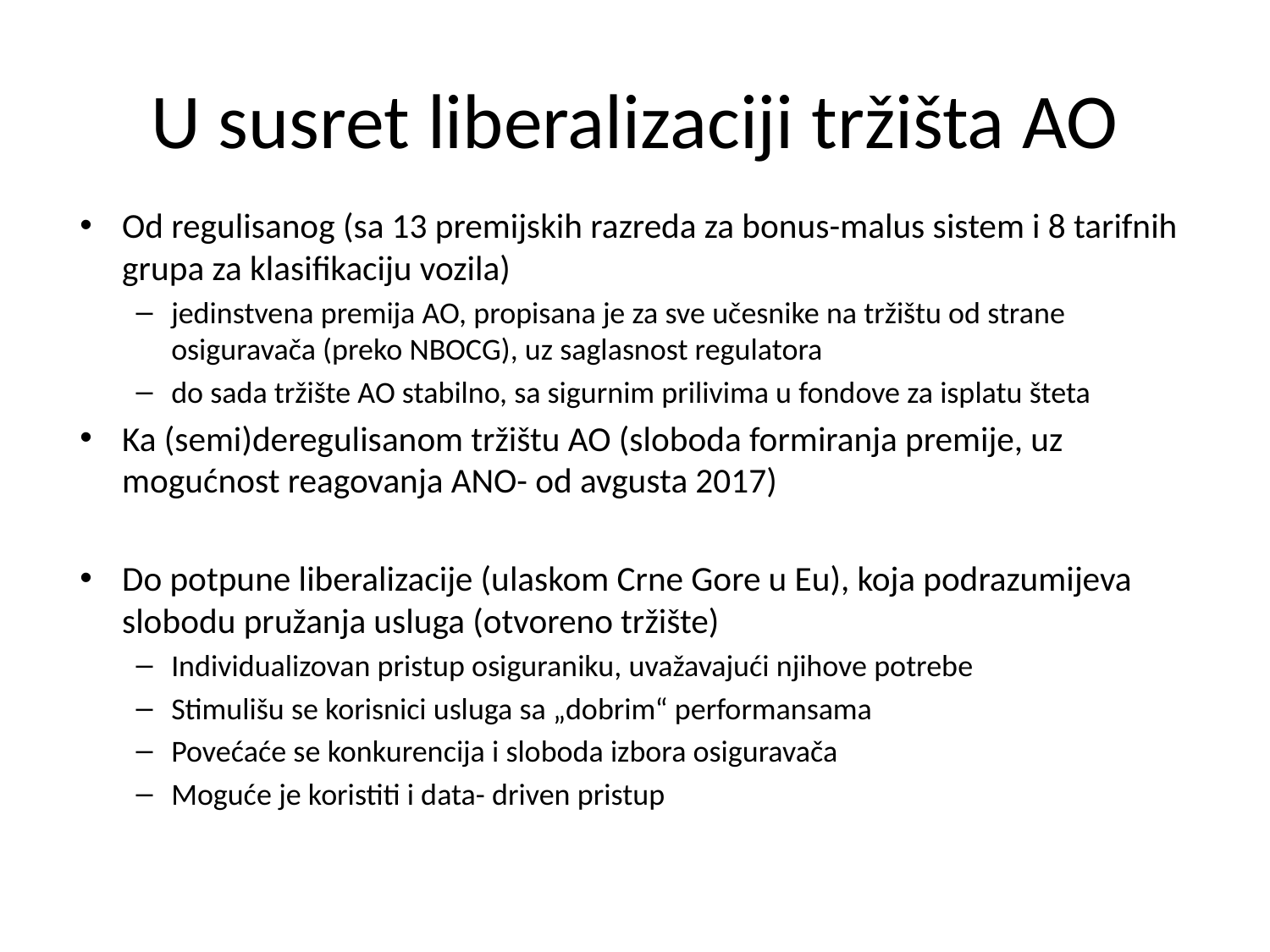

# U susret liberalizaciji tržišta AO
Od regulisanog (sa 13 premijskih razreda za bonus-malus sistem i 8 tarifnih grupa za klasifikaciju vozila)
jedinstvena premija AO, propisana je za sve učesnike na tržištu od strane osiguravača (preko NBOCG), uz saglasnost regulatora
do sada tržište AO stabilno, sa sigurnim prilivima u fondove za isplatu šteta
Ka (semi)deregulisanom tržištu AO (sloboda formiranja premije, uz mogućnost reagovanja ANO- od avgusta 2017)

Do potpune liberalizacije (ulaskom Crne Gore u Eu), koja podrazumijeva slobodu pružanja usluga (otvoreno tržište)
Individualizovan pristup osiguraniku, uvažavajući njihove potrebe
Stimulišu se korisnici usluga sa „dobrim“ performansama
Povećaće se konkurencija i sloboda izbora osiguravača
Moguće je koristiti i data- driven pristup